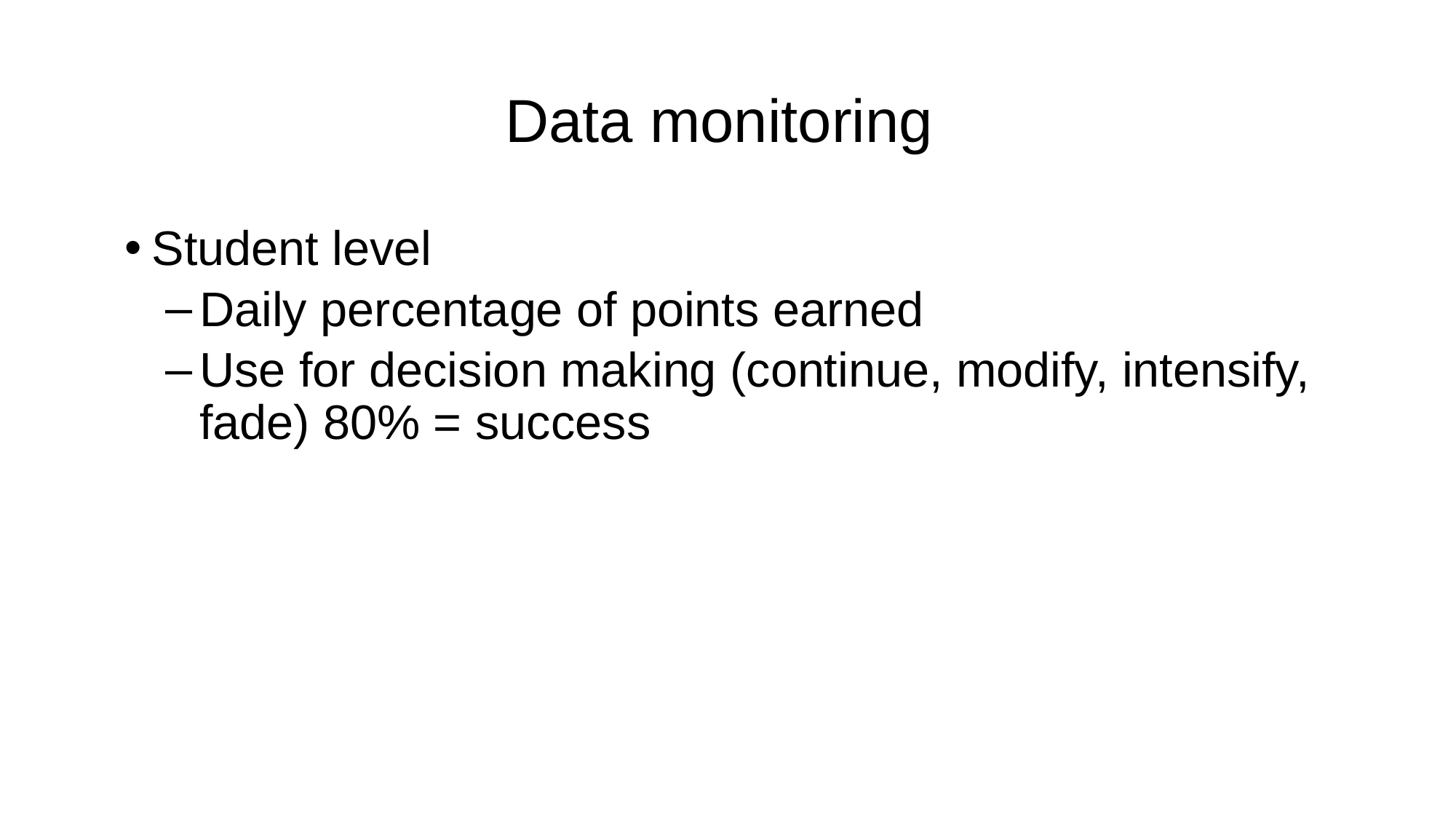

# Data monitoring
Student level
Daily percentage of points earned
Use for decision making (continue, modify, intensify, fade) 80% = success